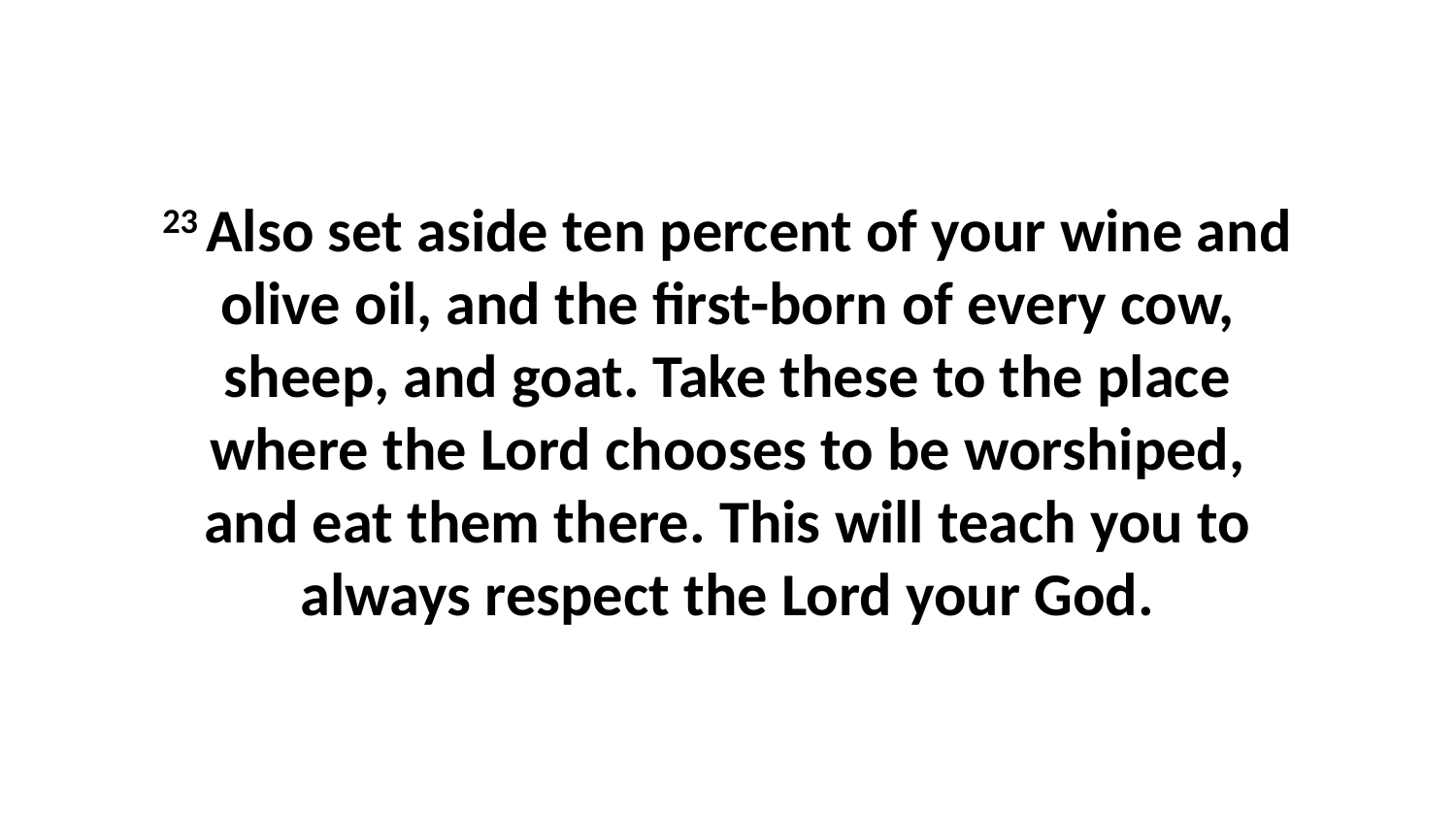

23 Also set aside ten percent of your wine and olive oil, and the first-born of every cow, sheep, and goat. Take these to the place where the Lord chooses to be worshiped, and eat them there. This will teach you to always respect the Lord your God.